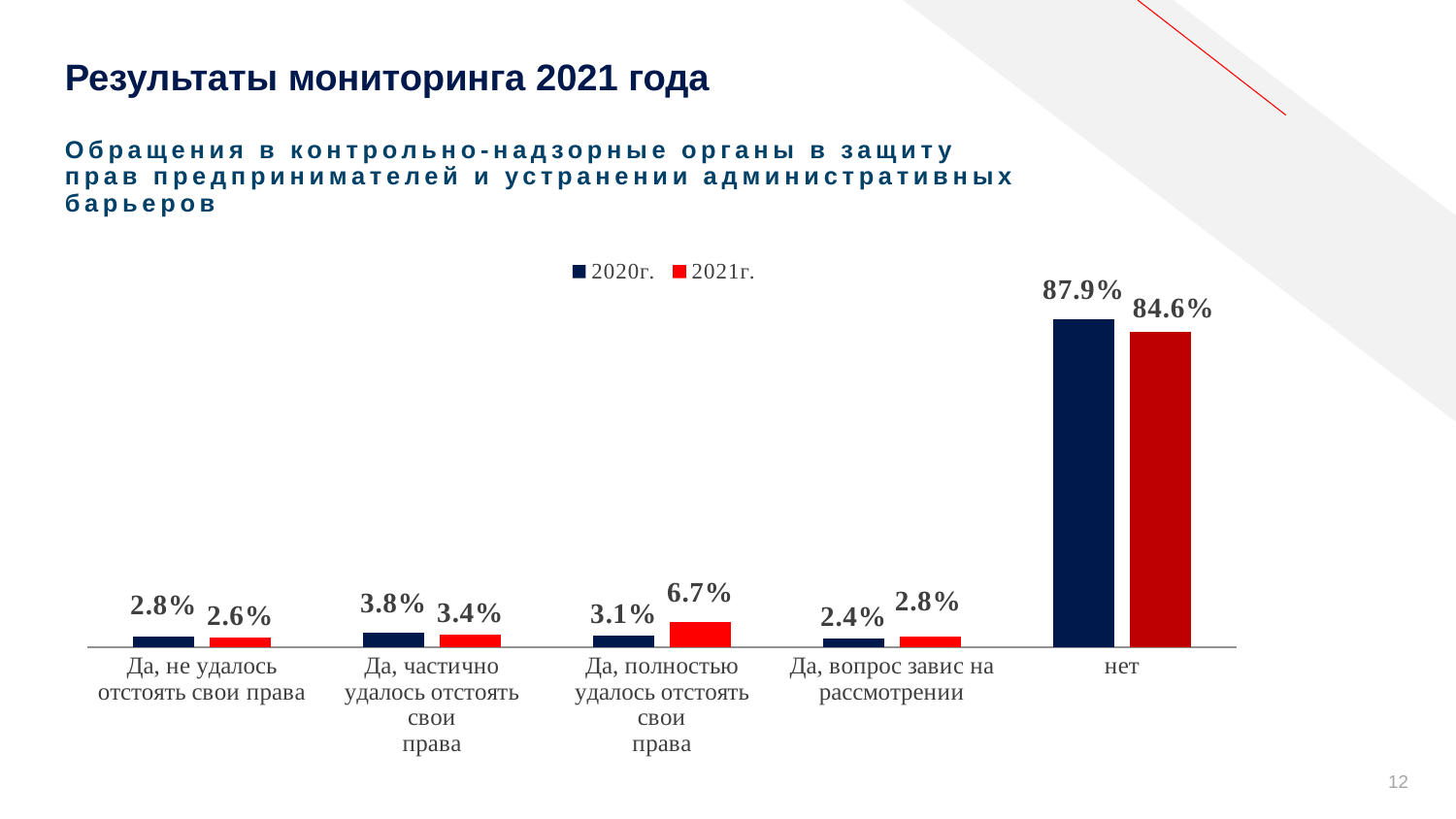

Результаты мониторинга 2021 года
Обращения в контрольно-надзорные органы в защиту прав предпринимателей и устранении административных барьеров

### Chart

| Category | 2020г. | 2021г. |
|---|---|---|
| Да, не удалось отстоять свои права | 0.028 | 0.026 |
| Да, частично удалось отстоять свои
права | 0.038 | 0.034 |
| Да, полностью удалось отстоять свои
права | 0.031000000000000052 | 0.067 |
| Да, вопрос завис на рассмотрении | 0.024 | 0.028 |
| нет | 0.8790000000000031 | 0.8460000000000006 |
12